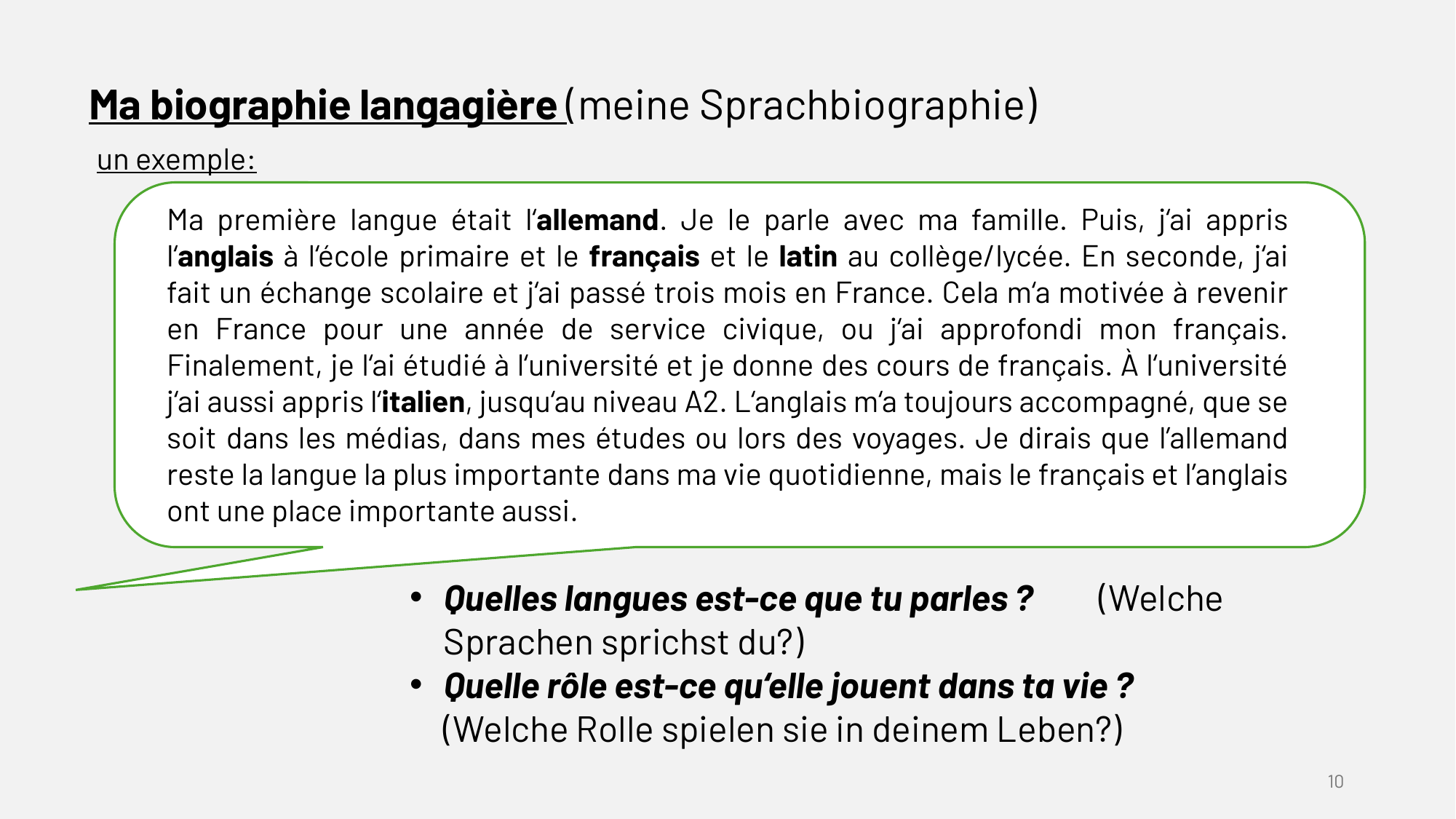

Ma biographie langagière (meine Sprachbiographie)

un exemple:

Ma première langue était l‘allemand. Je le parle avec ma famille. Puis, j‘ai appris l‘anglais à l‘école primaire et le français et le latin au collège/lycée. En seconde, j‘ai fait un échange scolaire et j‘ai passé trois mois en France. Cela m‘a motivée à revenir en France pour une année de service civique, ou j‘ai approfondi mon français. Finalement, je l‘ai étudié à l‘université et je donne des cours de français. À l‘université j‘ai aussi appris l‘italien, jusqu‘au niveau A2. L‘anglais m‘a toujours accompagné, que se soit dans les médias, dans mes études ou lors des voyages. Je dirais que l’allemand reste la langue la plus importante dans ma vie quotidienne, mais le français et l’anglais ont une place importante aussi.
Quelles langues est-ce que tu parles ?         (Welche Sprachen sprichst du?)
Quelle rôle est-ce qu‘elle jouent dans ta vie ? (Welche Rolle spielen sie in deinem Leben?)
10